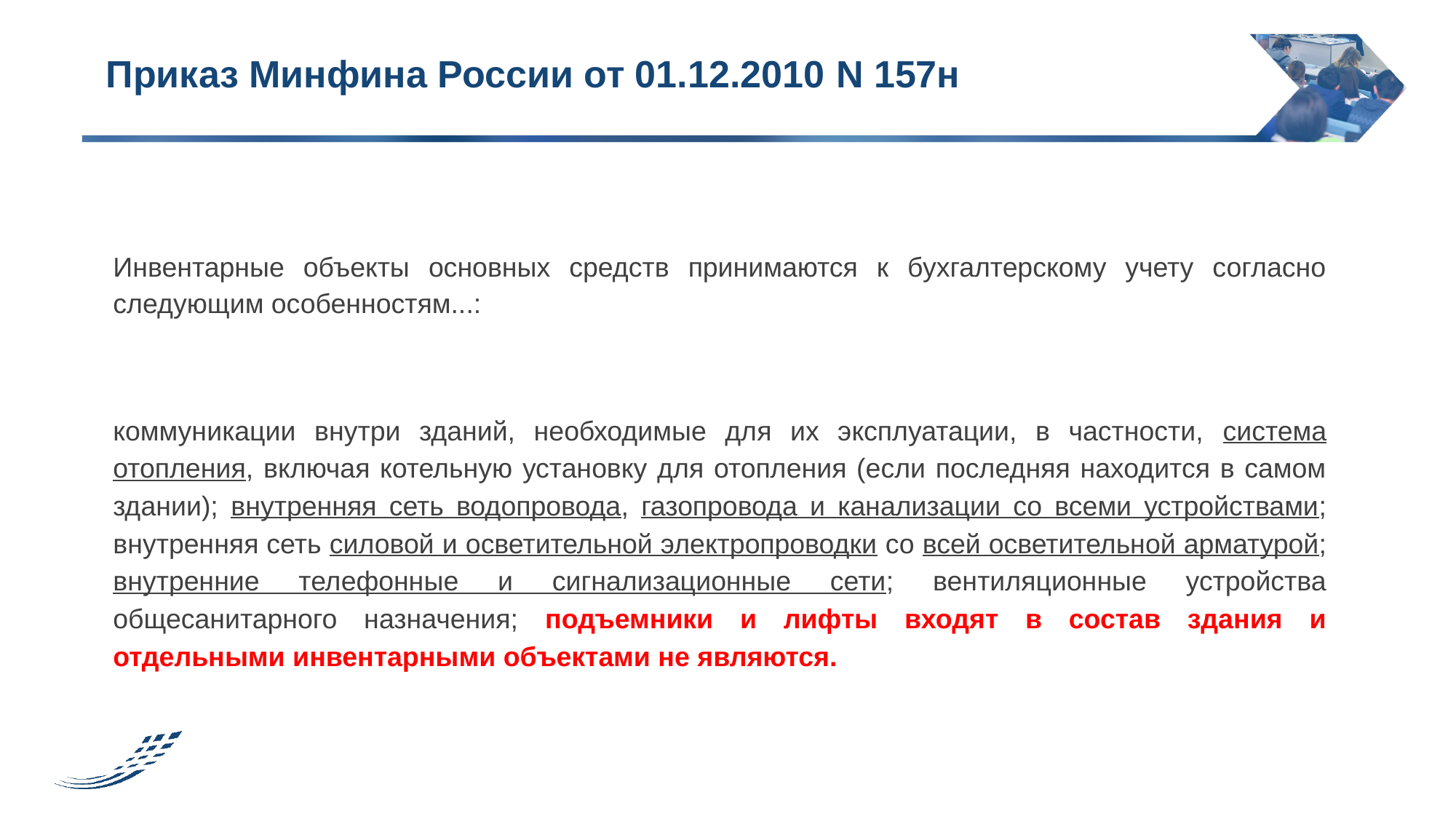

Приказ Минфина России от 01.12.2010 N 157н
#
Инвентарные объекты основных средств принимаются к бухгалтерскому учету согласно следующим особенностям...:

коммуникации внутри зданий, необходимые для их эксплуатации, в частности, система отопления, включая котельную установку для отопления (если последняя находится в самом здании); внутренняя сеть водопровода, газопровода и канализации со всеми устройствами; внутренняя сеть силовой и осветительной электропроводки со всей осветительной арматурой; внутренние телефонные и сигнализационные сети; вентиляционные устройства общесанитарного назначения; подъемники и лифты входят в состав здания и отдельными инвентарными объектами не являются.